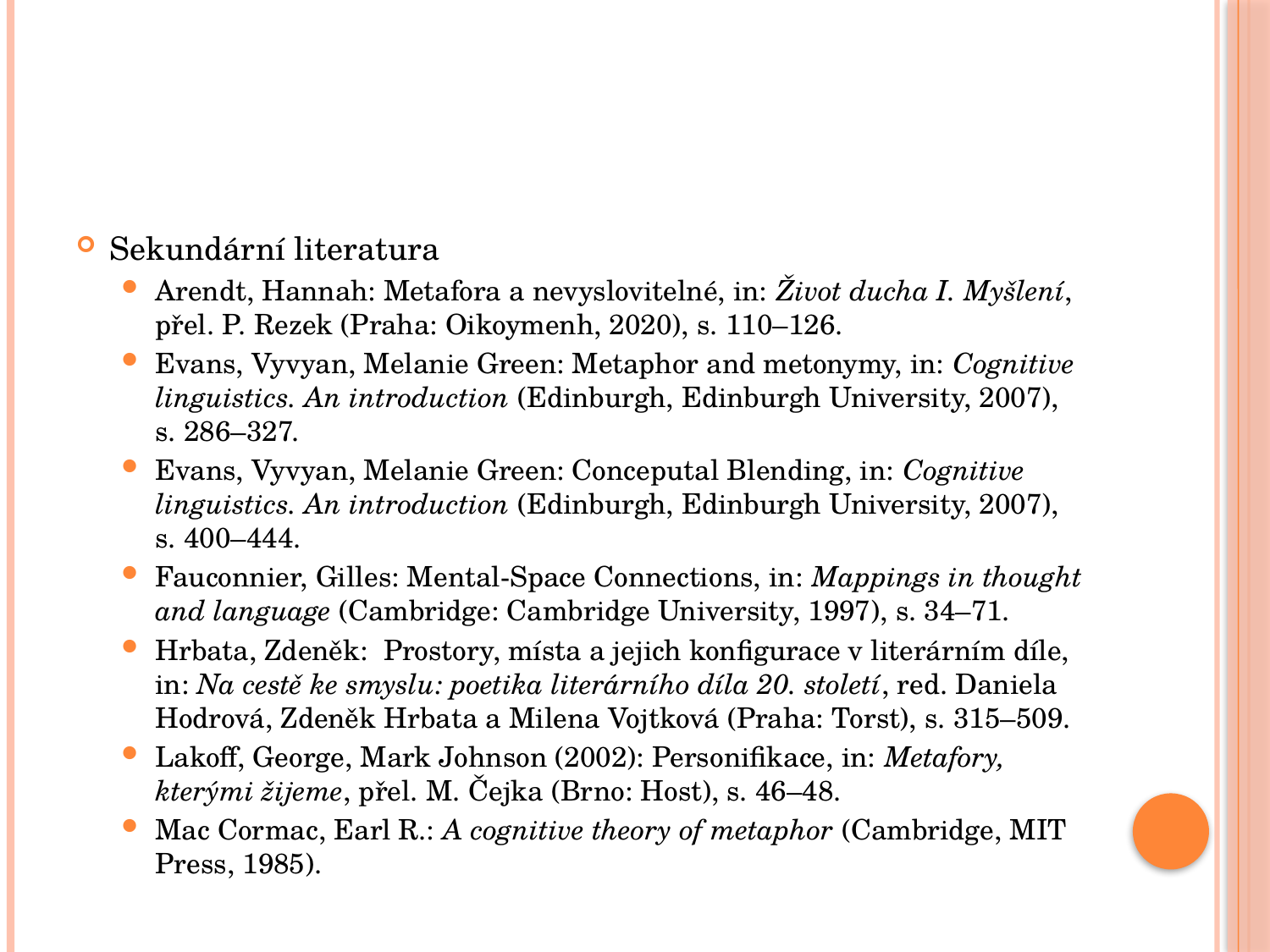

#
Sekundární literatura
Arendt, Hannah: Metafora a nevyslovitelné, in: Život ducha I. Myšlení, přel. P. Rezek (Praha: Oikoymenh, 2020), s. 110–126.
Evans, Vyvyan, Melanie Green: Metaphor and metonymy, in: Cognitive linguistics. An introduction (Edinburgh, Edinburgh University, 2007), s. 286–327.
Evans, Vyvyan, Melanie Green: Conceputal Blending, in: Cognitive linguistics. An introduction (Edinburgh, Edinburgh University, 2007), s. 400–444.
Fauconnier, Gilles: Mental-Space Connections, in: Mappings in thought and language (Cambridge: Cambridge University, 1997), s. 34–71.
Hrbata, Zdeněk:  Prostory, místa a jejich konfigurace v literárním díle, in: Na cestě ke smyslu: poetika literárního díla 20. století, red. Daniela Hodrová, Zdeněk Hrbata a Milena Vojtková (Praha: Torst), s. 315–509.
Lakoff, George, Mark Johnson (2002): Personifikace, in: Metafory, kterými žijeme, přel. M. Čejka (Brno: Host), s. 46–48.
Mac Cormac, Earl R.: A cognitive theory of metaphor (Cambridge, MIT Press, 1985).